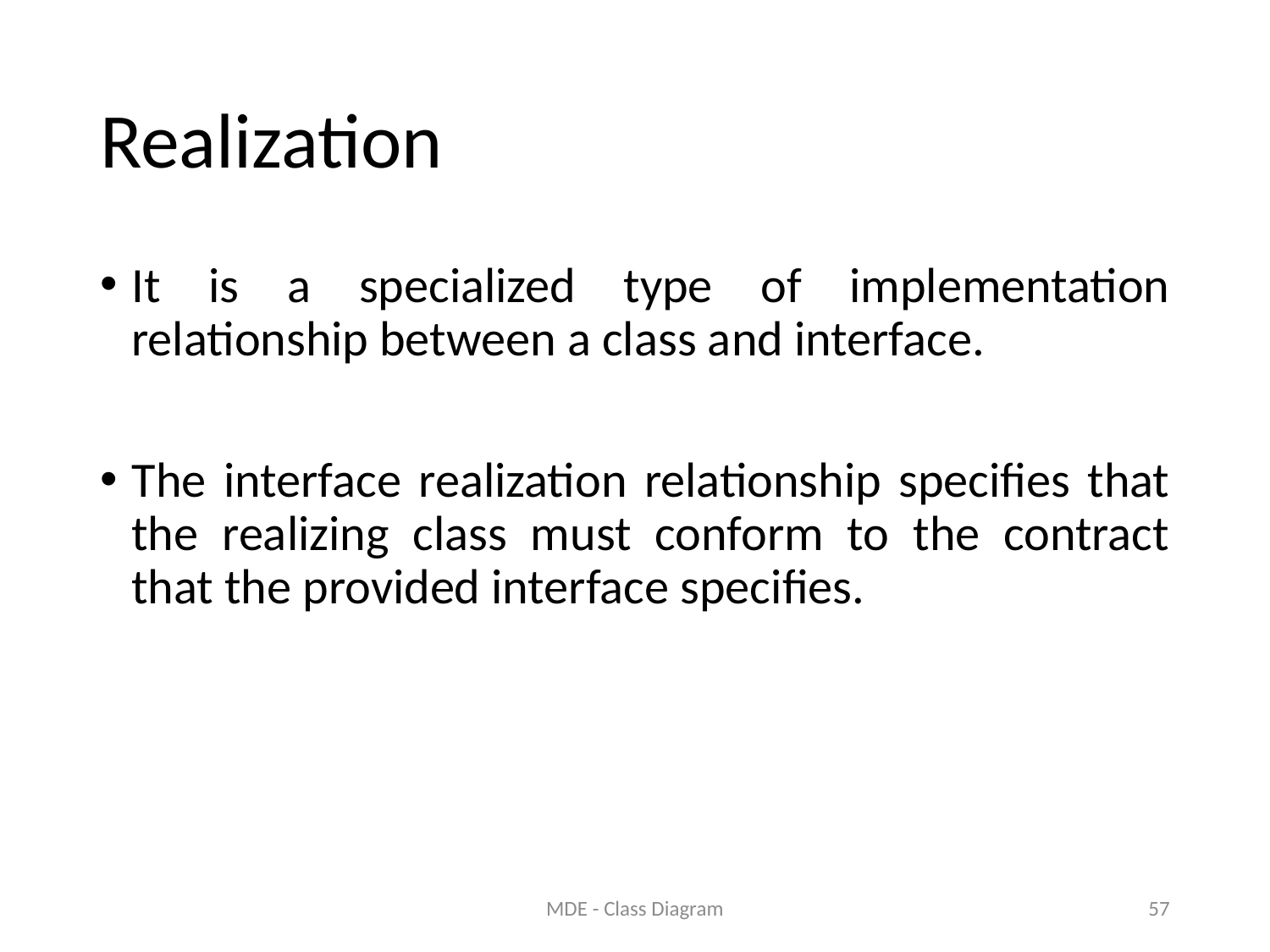

# Realization
It is a specialized type of implementation relationship between a class and interface.

The interface realization relationship specifies that the realizing class must conform to the contract that the provided interface specifies.
MDE - Class Diagram
57